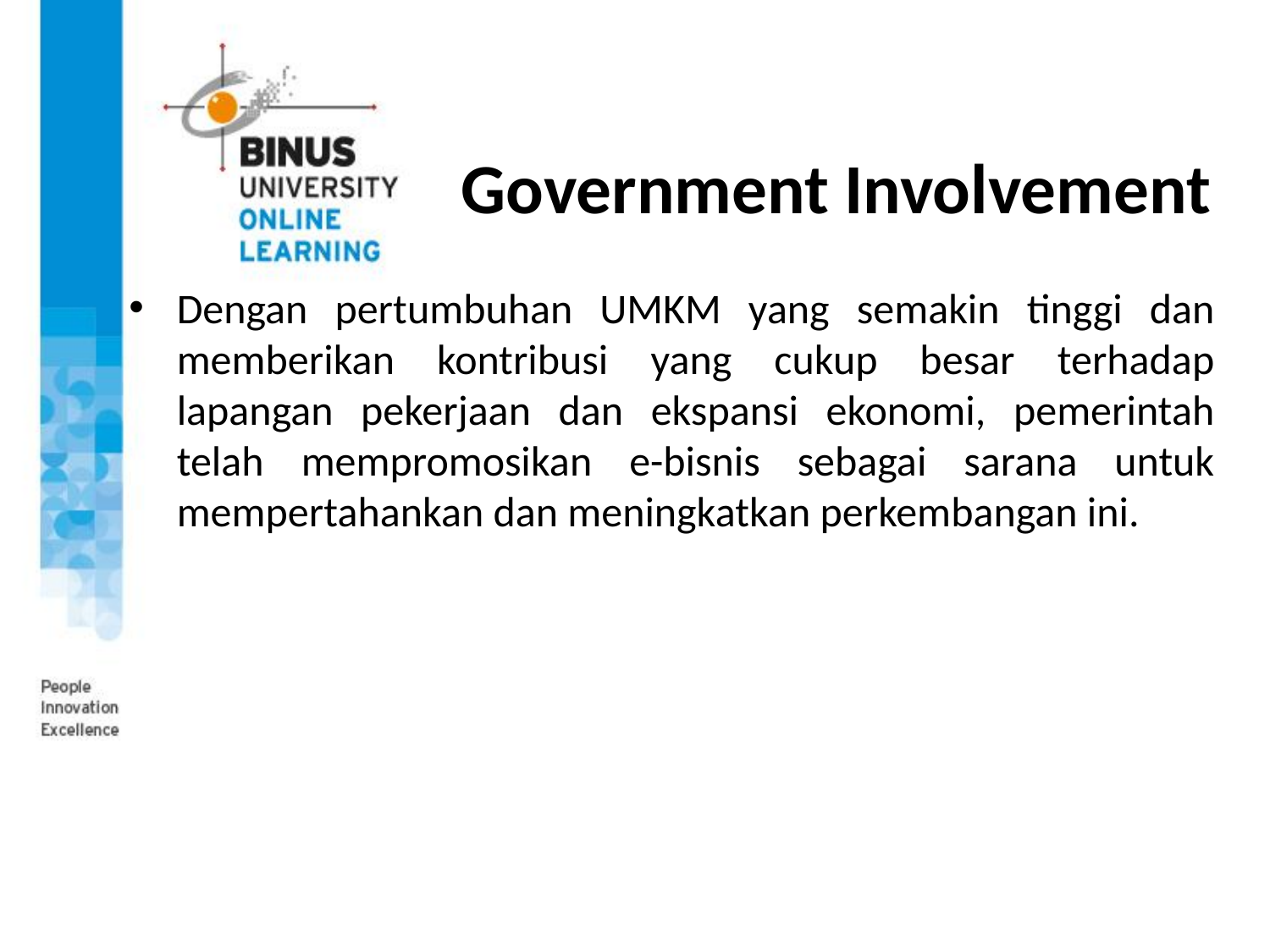

# Government Involvement
Dengan pertumbuhan UMKM yang semakin tinggi dan memberikan kontribusi yang cukup besar terhadap lapangan pekerjaan dan ekspansi ekonomi, pemerintah telah mempromosikan e-bisnis sebagai sarana untuk mempertahankan dan meningkatkan perkembangan ini.